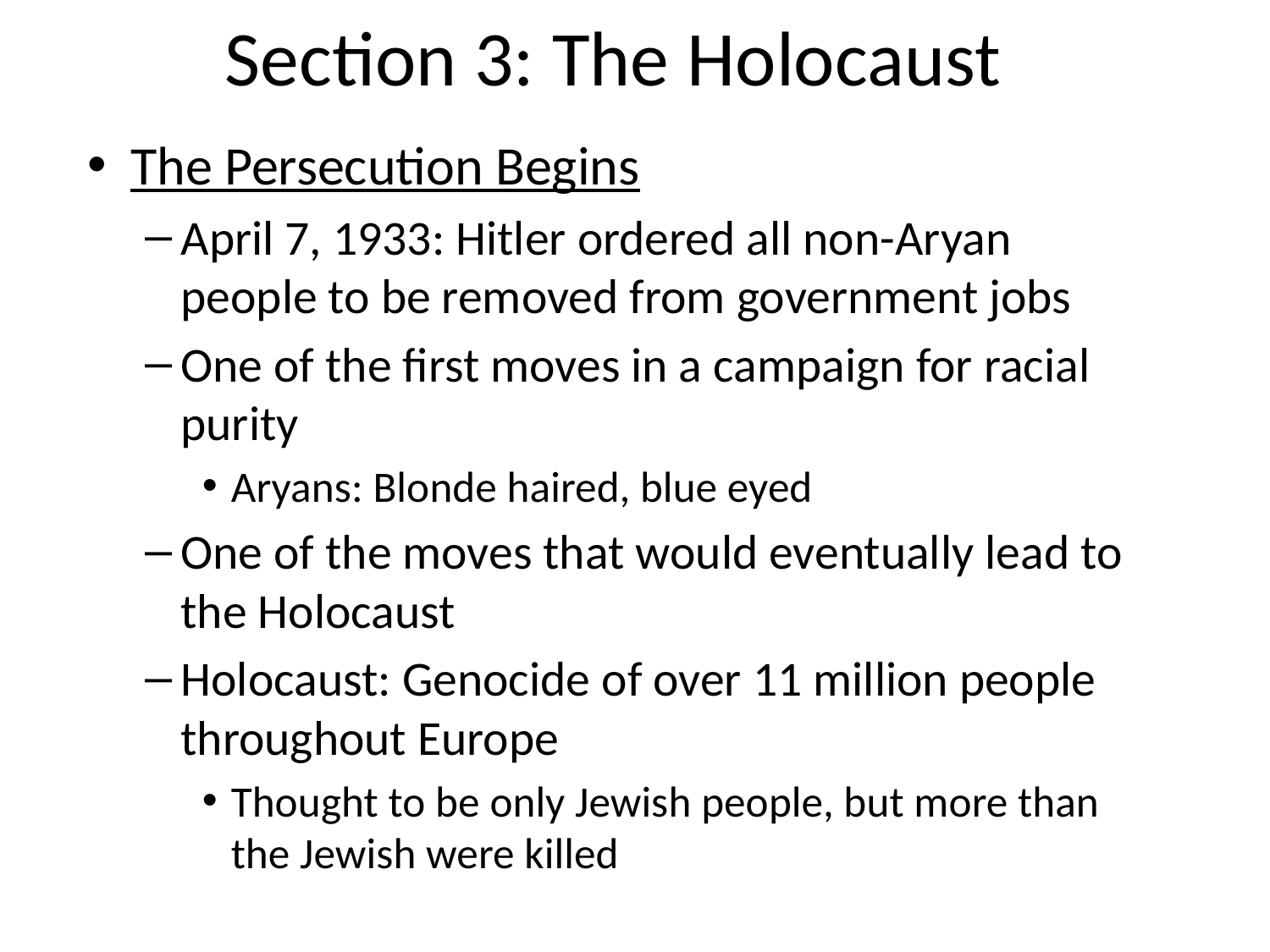

# Section 3: The Holocaust
The Persecution Begins
April 7, 1933: Hitler ordered all non-Aryan people to be removed from government jobs
One of the first moves in a campaign for racial purity
Aryans: Blonde haired, blue eyed
One of the moves that would eventually lead to the Holocaust
Holocaust: Genocide of over 11 million people throughout Europe
Thought to be only Jewish people, but more than the Jewish were killed